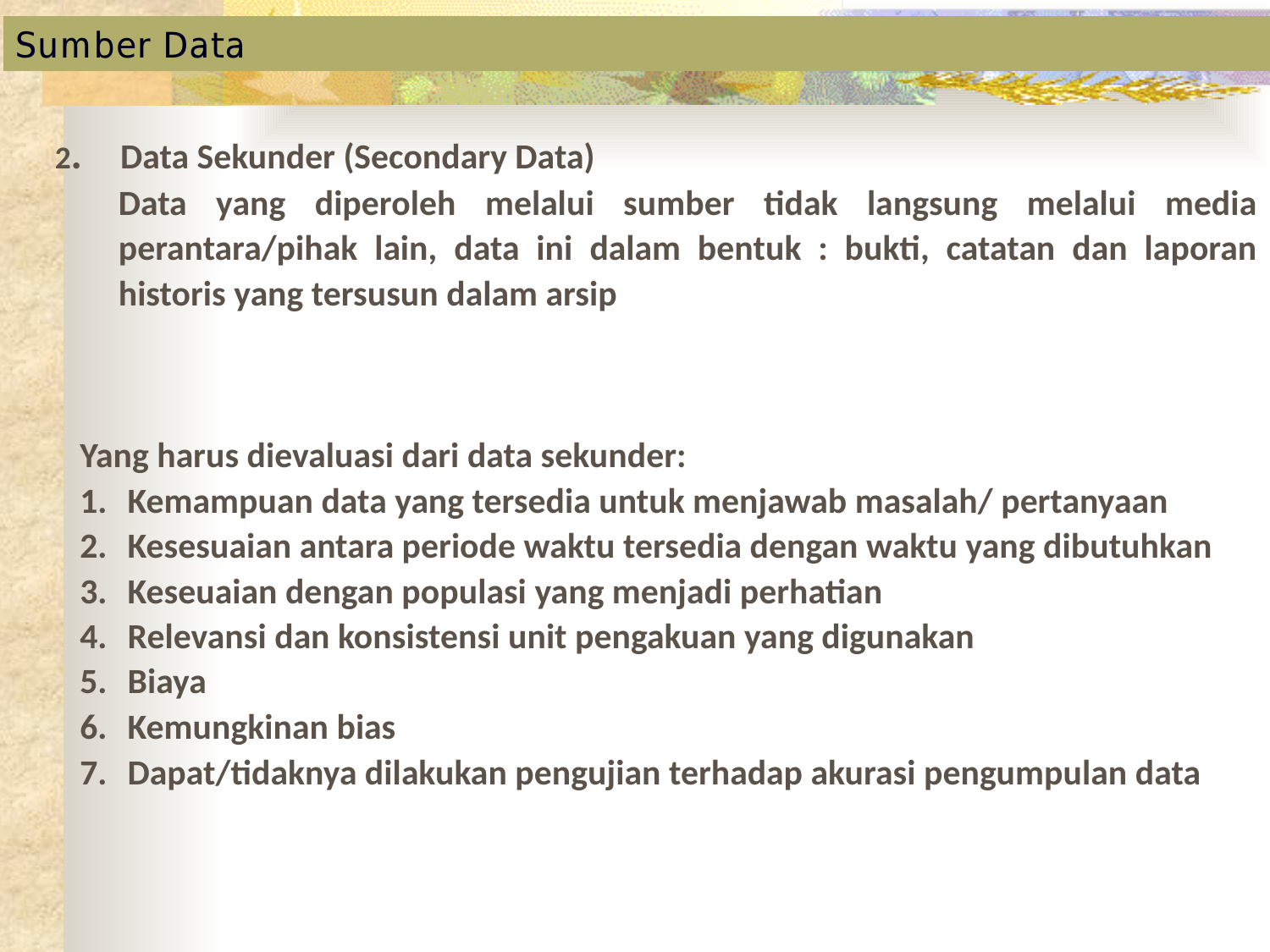

Sumber Data
2.    Data Sekunder (Secondary Data)
Data yang diperoleh melalui sumber tidak langsung melalui media perantara/pihak lain, data ini dalam bentuk : bukti, catatan dan laporan historis yang tersusun dalam arsip
Yang harus dievaluasi dari data sekunder:
Kemampuan data yang tersedia untuk menjawab masalah/ pertanyaan
Kesesuaian antara periode waktu tersedia dengan waktu yang dibutuhkan
Keseuaian dengan populasi yang menjadi perhatian
Relevansi dan konsistensi unit pengakuan yang digunakan
Biaya
Kemungkinan bias
Dapat/tidaknya dilakukan pengujian terhadap akurasi pengumpulan data